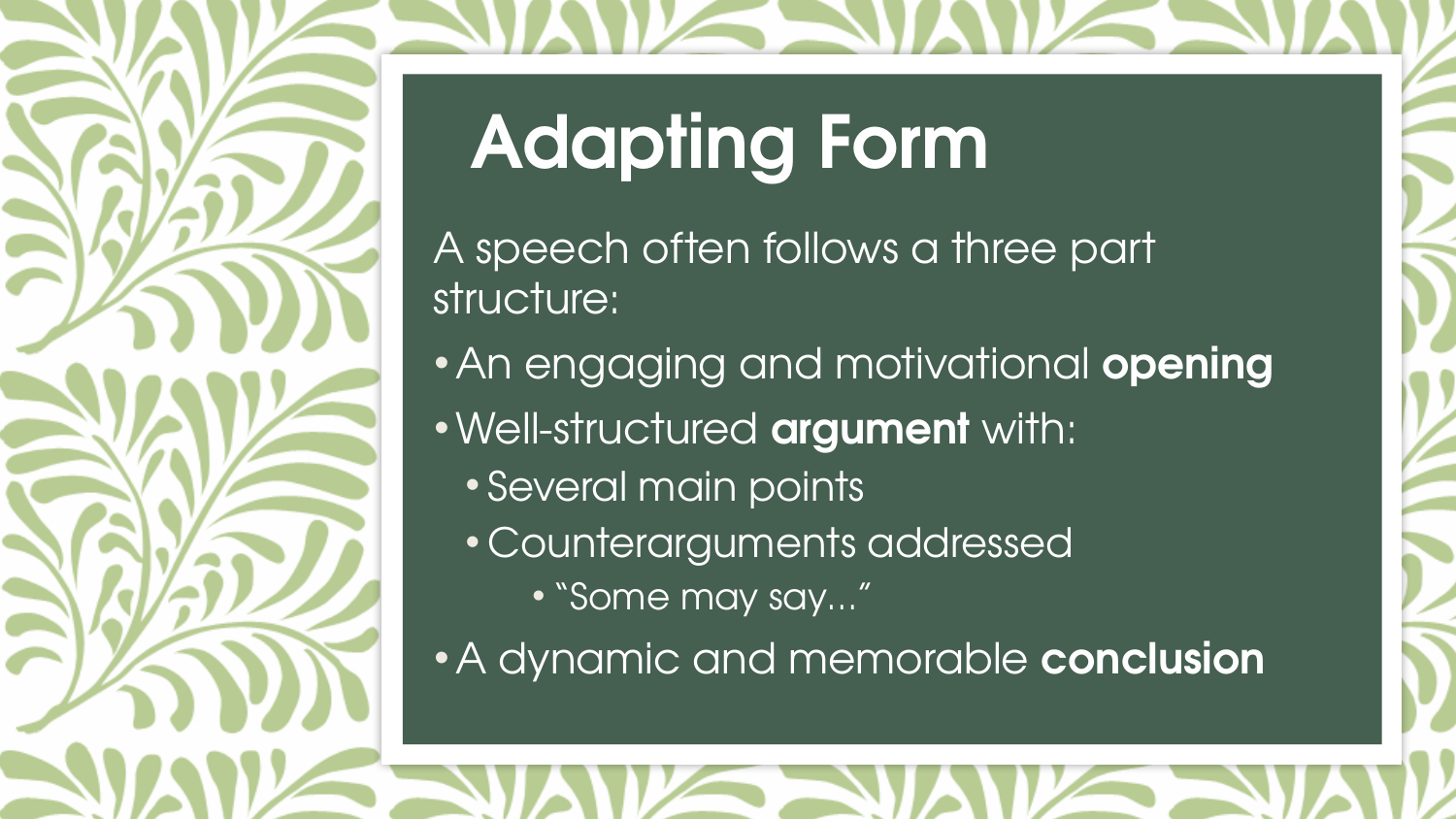

# Adapting Form

A speech often follows a three part structure:
An engaging and motivational opening
Well-structured argument with:
Several main points
Counterarguments addressed
“Some may say…”
A dynamic and memorable conclusion